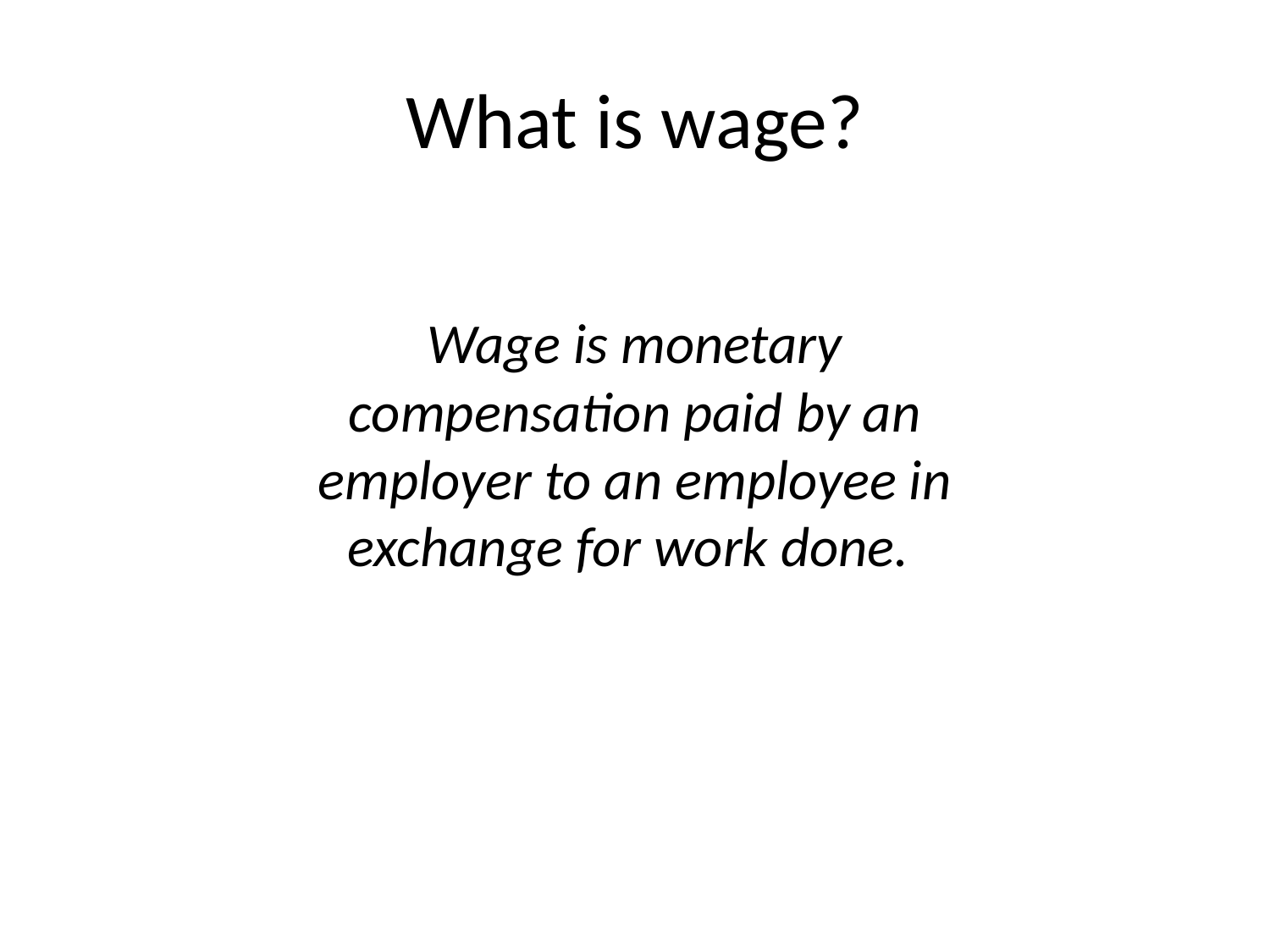

# What is wage?

Wage is monetary compensation paid by an employer to an employee in exchange for work done.